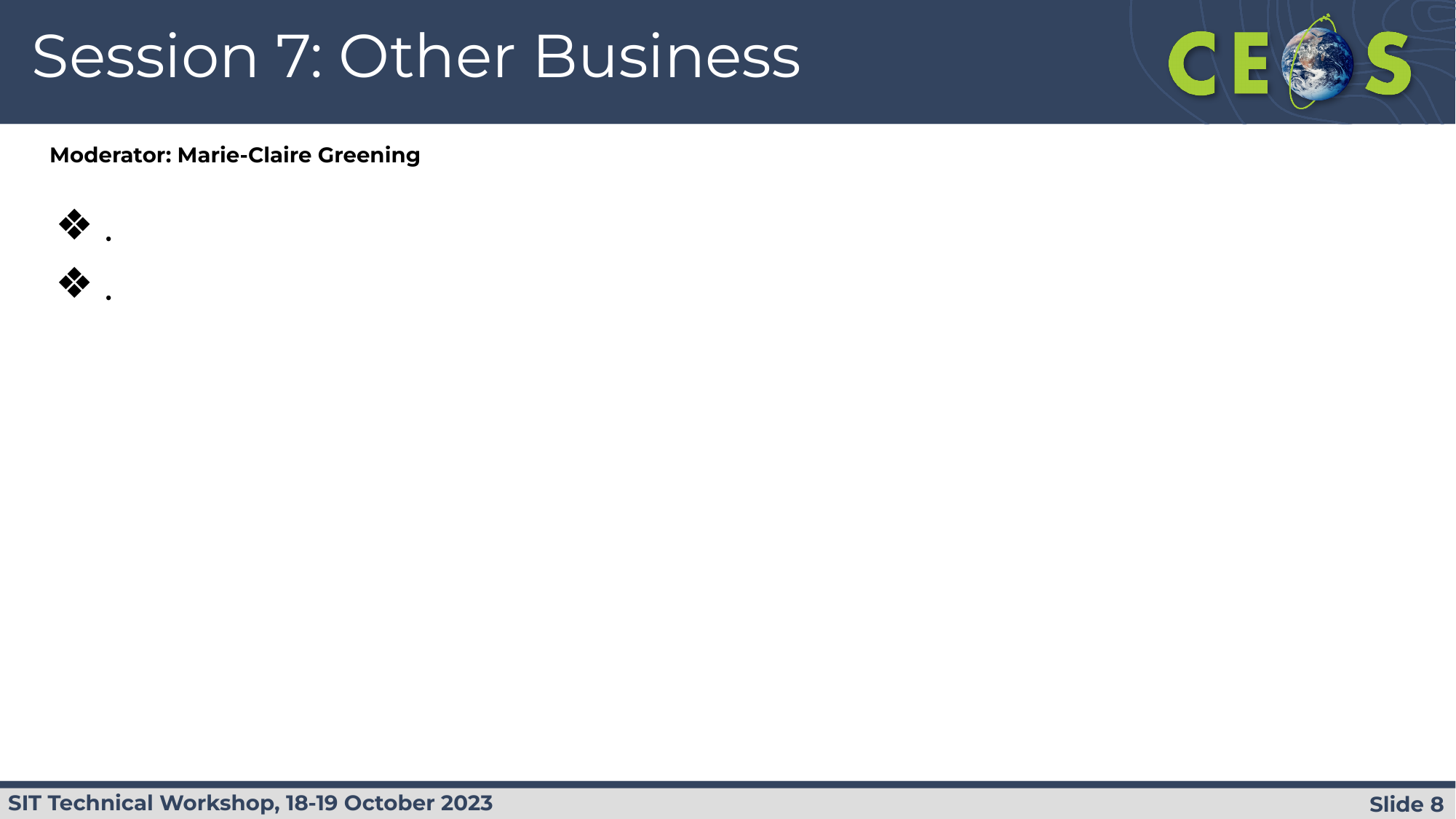

# Session 7: Other Business
Moderator: Marie-Claire Greening
.
.